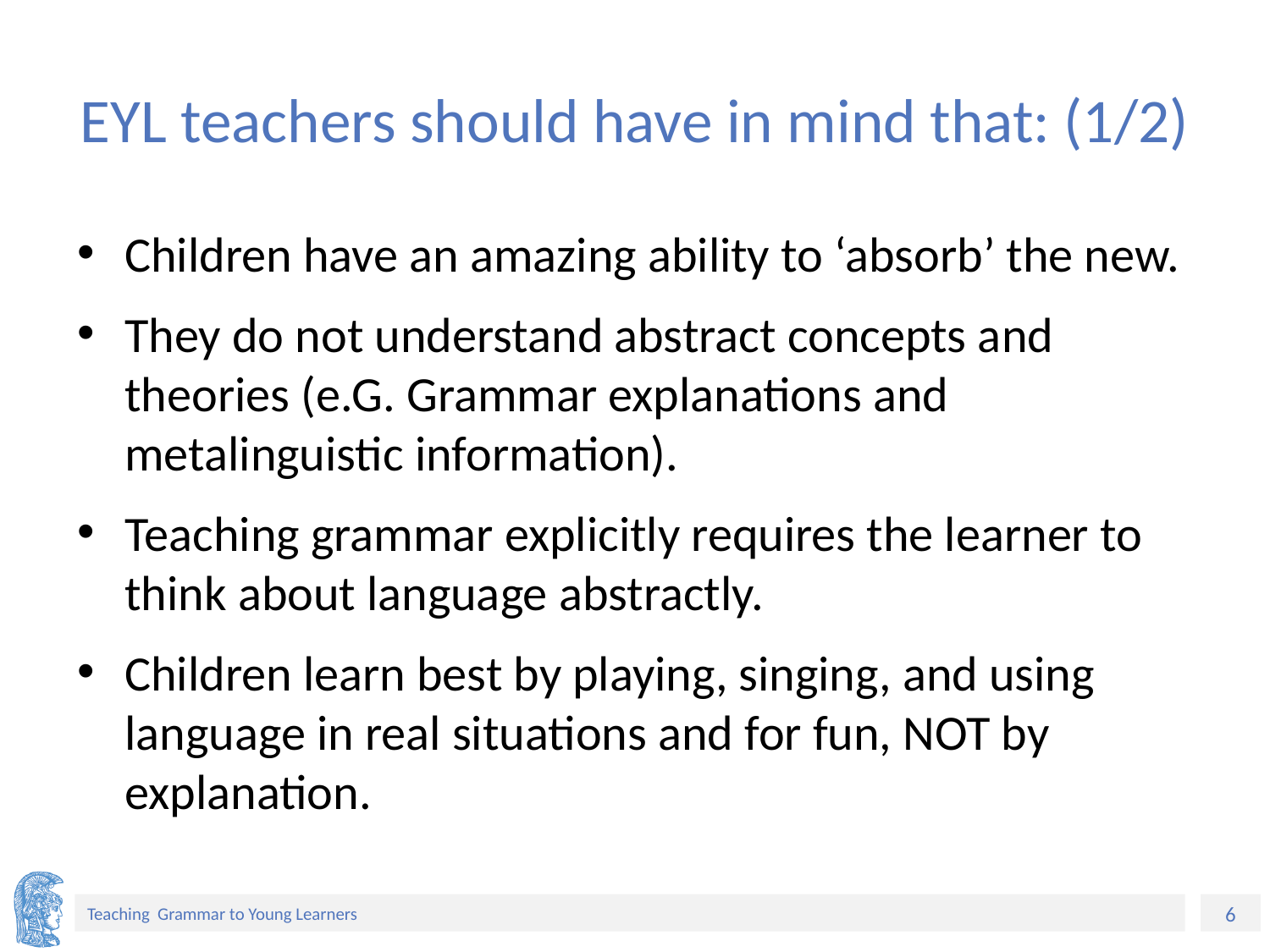

# EYL teachers should have in mind that: (1/2)
Children have an amazing ability to ‘absorb’ the new.
They do not understand abstract concepts and theories (e.G. Grammar explanations and metalinguistic information).
Teaching grammar explicitly requires the learner to think about language abstractly.
Children learn best by playing, singing, and using language in real situations and for fun, NOT by explanation.